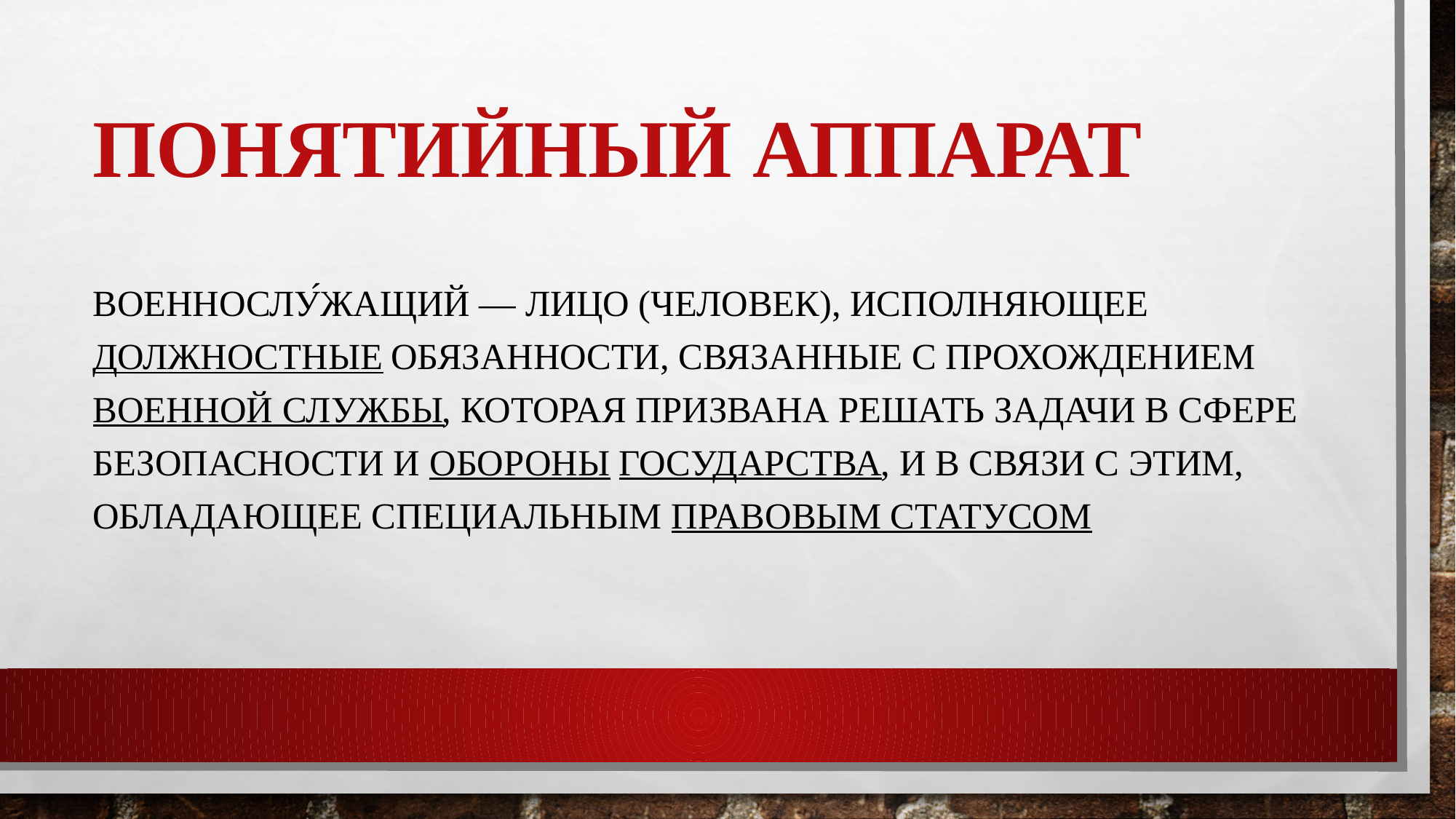

# Понятийный аппарат
Военнослу́жащий — лицо (человек), исполняющее должностные обязанности, связанные с прохождением военной службы, которая призвана решать задачи в сфере безопасности и обороны государства, и в связи с этим, обладающее специальным правовым статусом